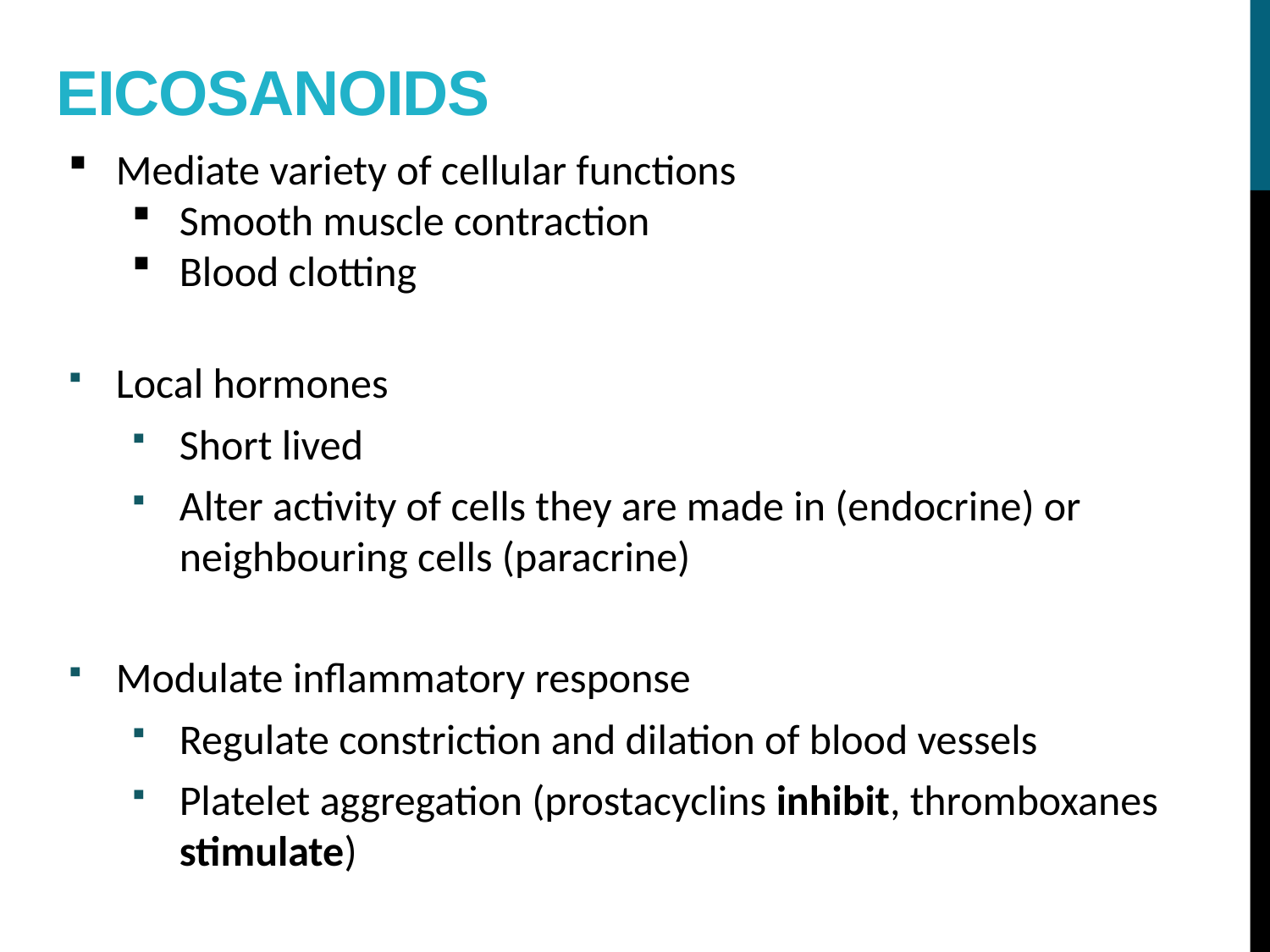

# eicosanoids
Mediate variety of cellular functions
Smooth muscle contraction
Blood clotting

Local hormones
Short lived
Alter activity of cells they are made in (endocrine) or neighbouring cells (paracrine)

Modulate inflammatory response
Regulate constriction and dilation of blood vessels
Platelet aggregation (prostacyclins inhibit, thromboxanes stimulate)